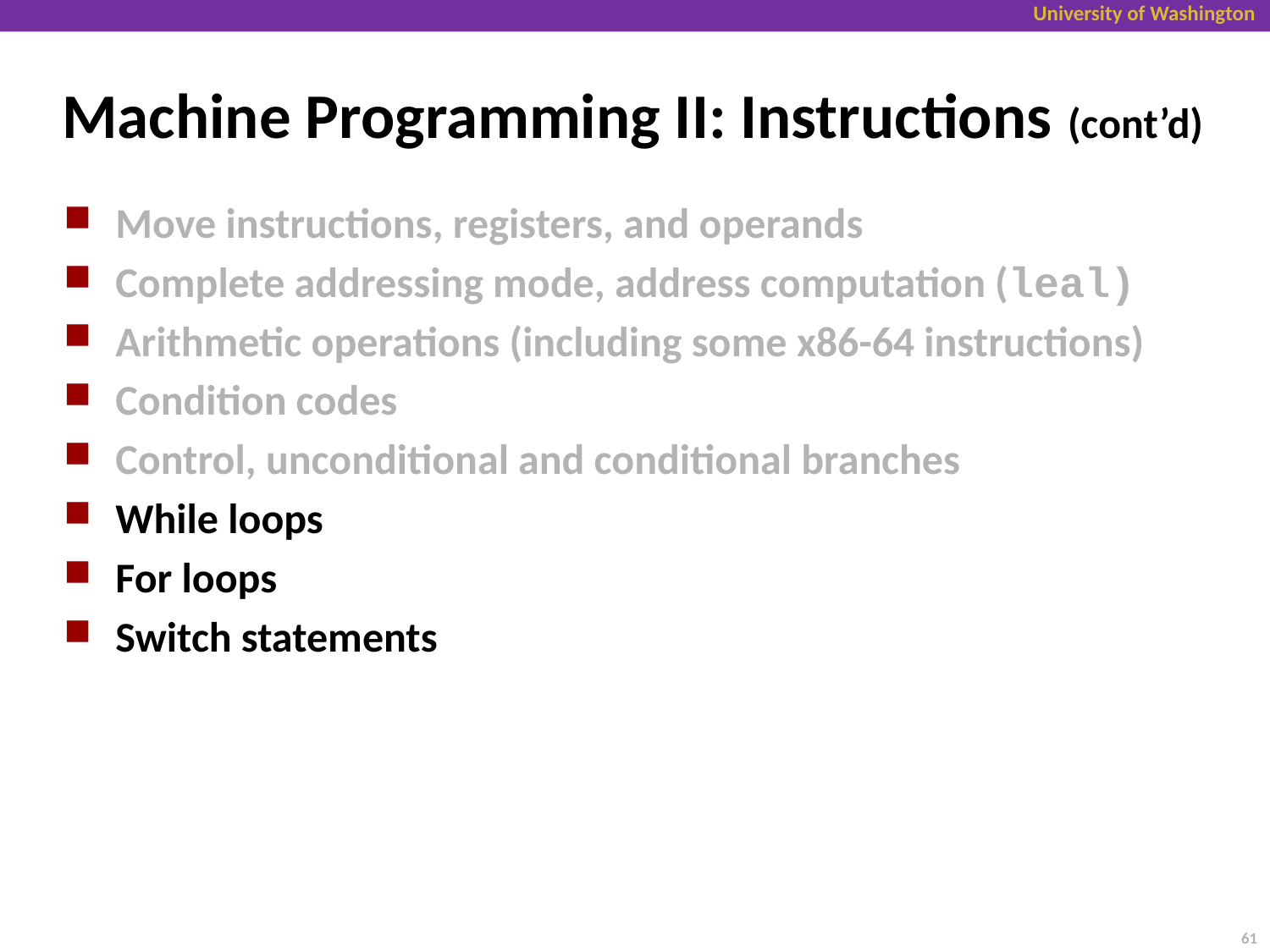

# Machine Programming II: Instructions (cont’d)
Move instructions, registers, and operands
Complete addressing mode, address computation (leal)
Arithmetic operations (including some x86-64 instructions)
Condition codes
Control, unconditional and conditional branches
While loops
For loops
Switch statements

61